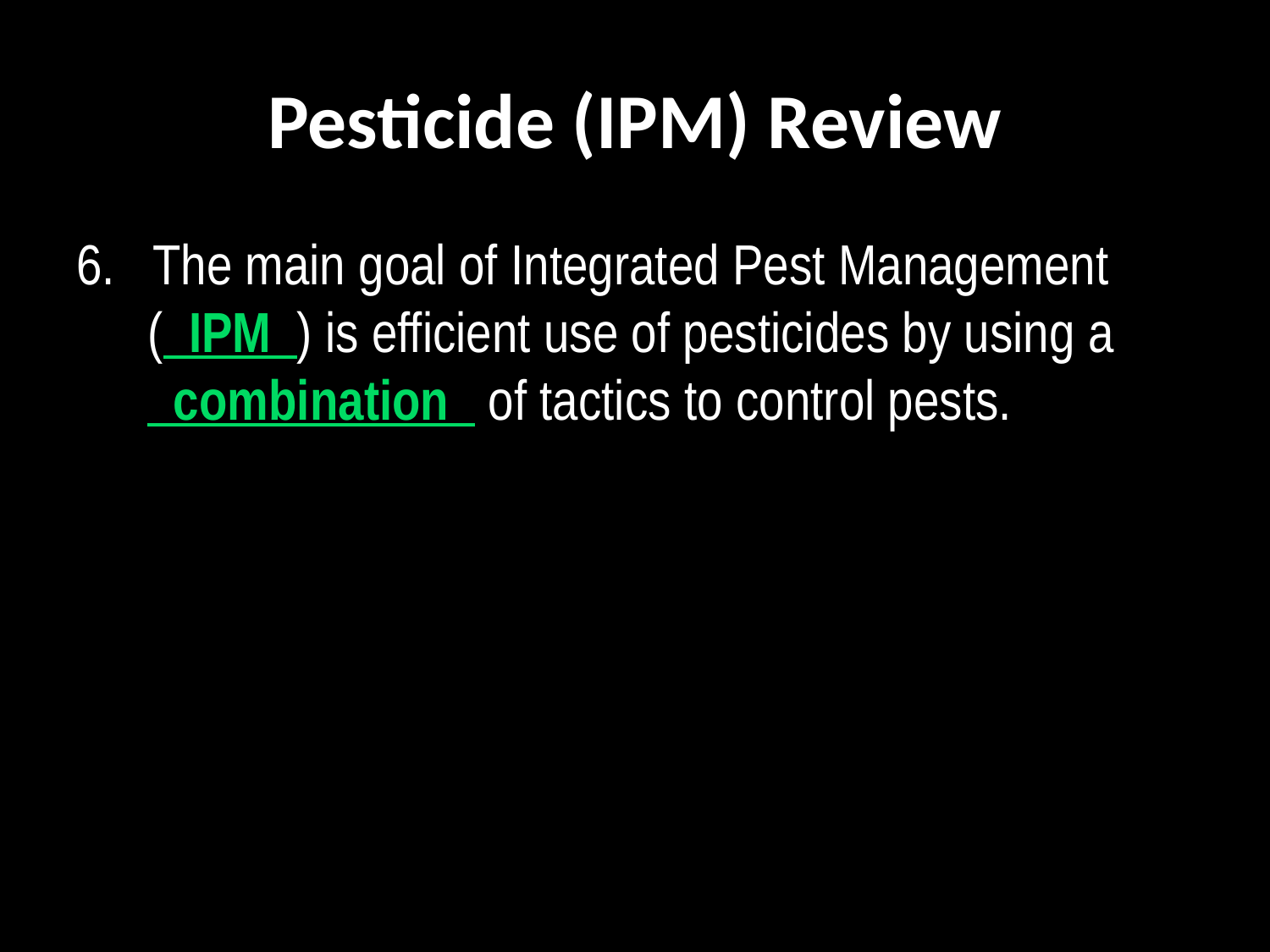

# Pesticide (IPM) Review
6.   The main goal of Integrated Pest Management (  IPM  ) is efficient use of pesticides by using a   combination   of tactics to control pests.